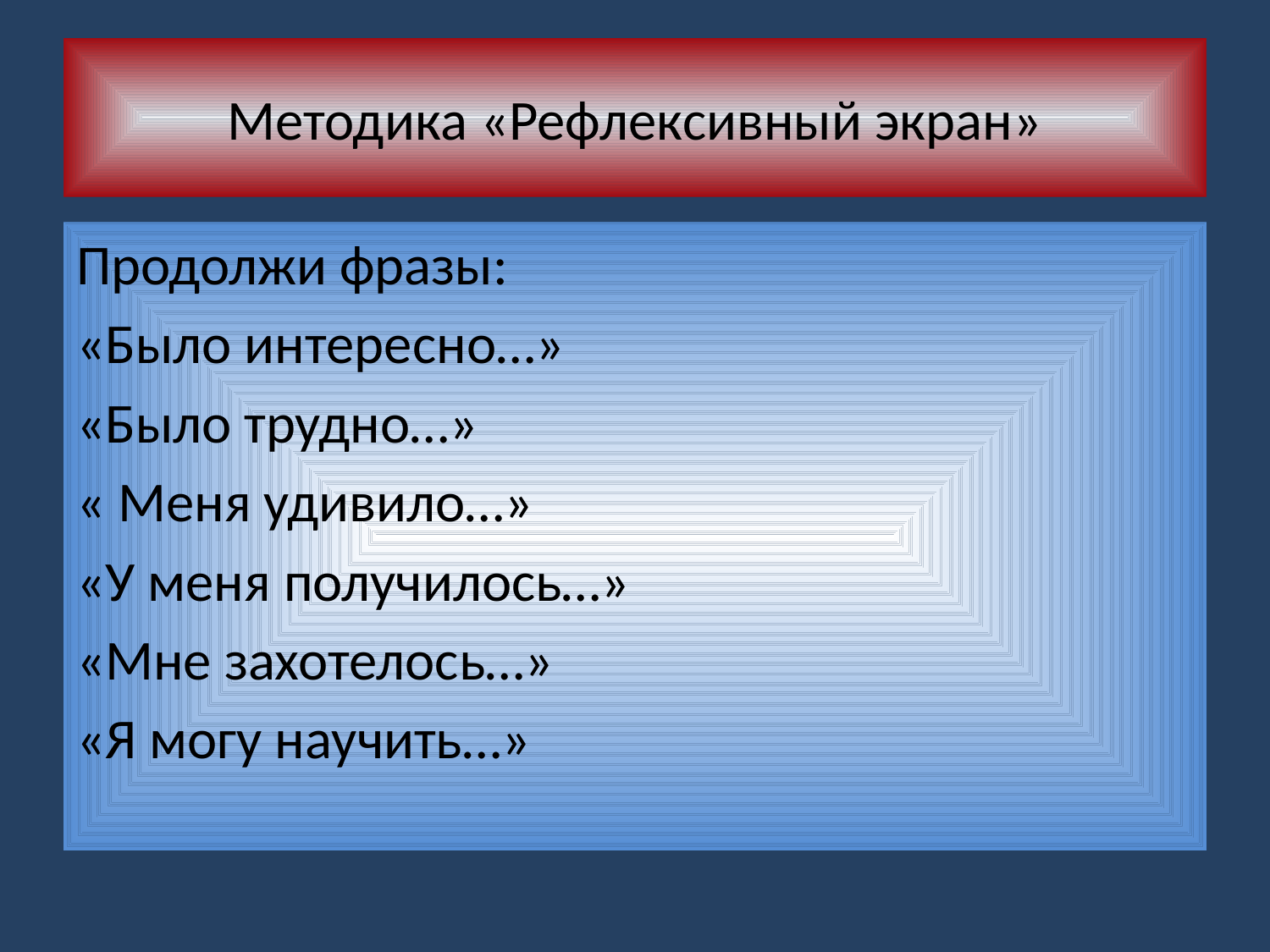

# Методика «Рефлексивный экран»
Продолжи фразы:
«Было интересно…»
«Было трудно…»
« Меня удивило…»
«У меня получилось…»
«Мне захотелось…»
«Я могу научить…»